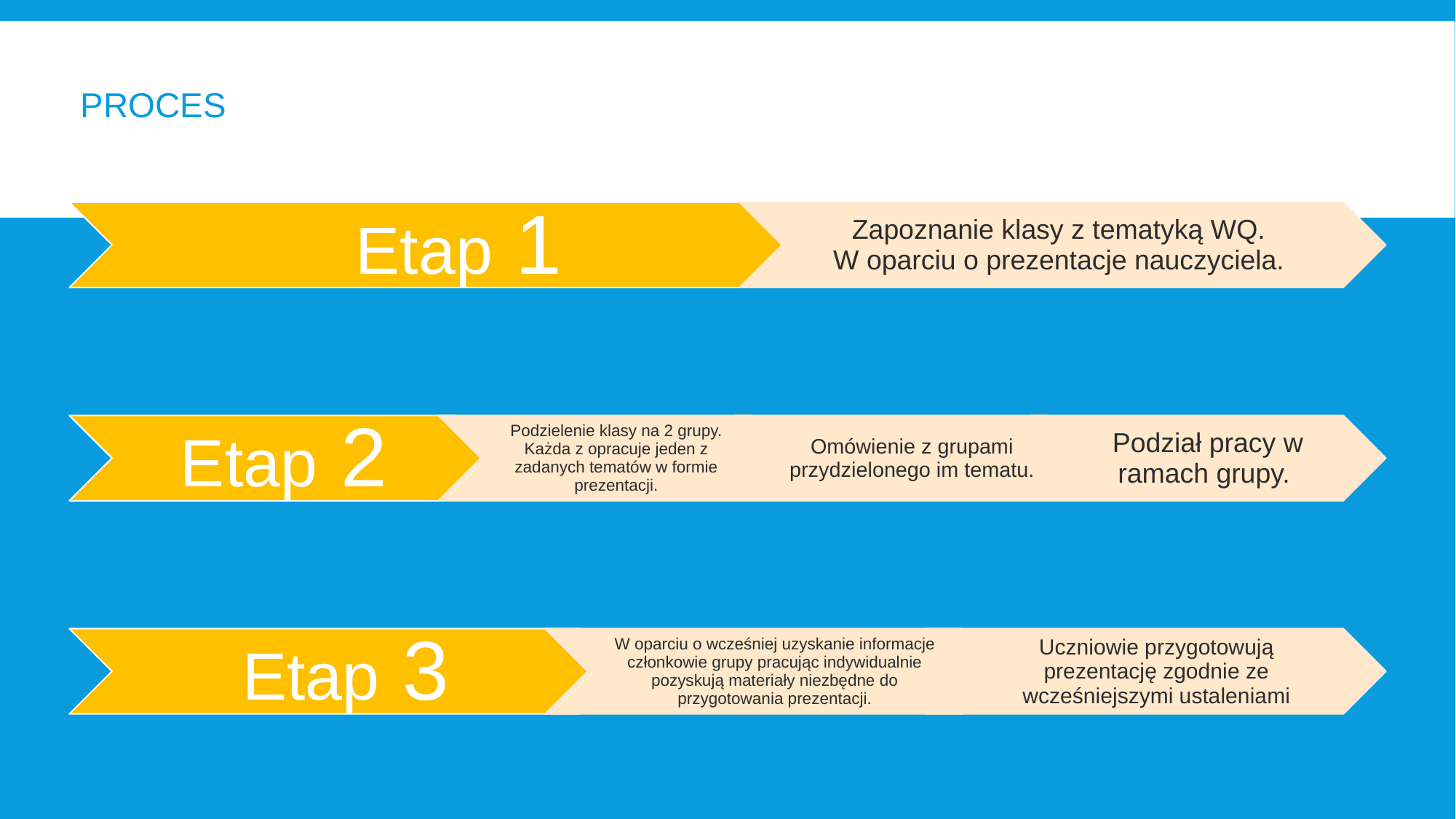

# proces
Etap 2
Podzielenie klasy na 2 grupy. Każda z opracuje jeden z zadanych tematów w formie prezentacji.
Etap 3
W oparciu o wcześniej uzyskanie informacje członkowie grupy pracując indywidualnie pozyskują materiały niezbędne do przygotowania prezentacji.
Omówienie z grupami przydzielonego im tematu.
Podział pracy w ramach grupy.
Etap 1
Zapoznanie klasy z tematyką WQ.
W oparciu o prezentacje nauczyciela.
Uczniowie przygotowują prezentację zgodnie ze wcześniejszymi ustaleniami